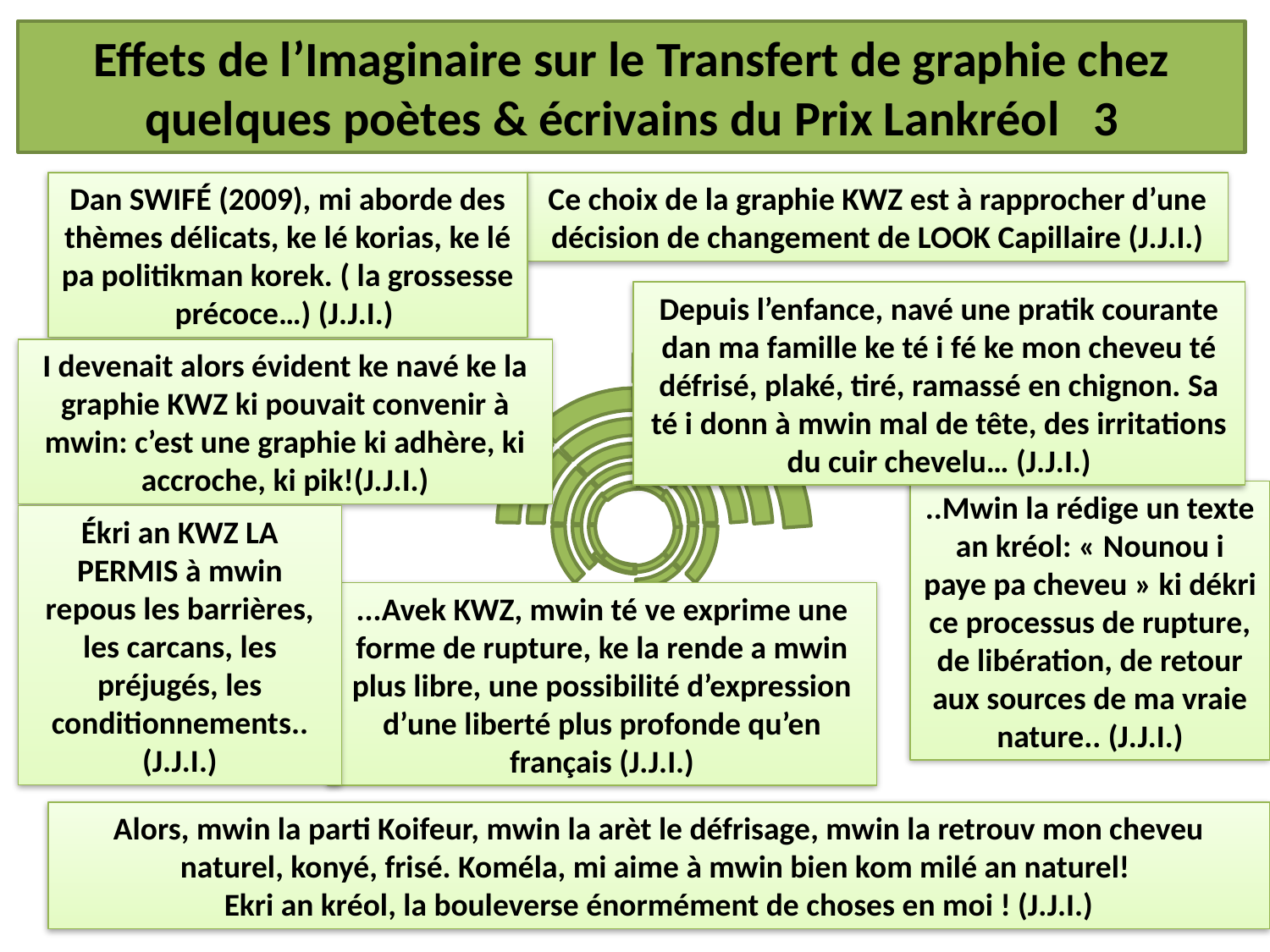

Effets de l’Imaginaire sur le Transfert de graphie chez quelques poètes & écrivains du Prix Lankréol   3
Dan SWIFÉ (2009), mi aborde des thèmes délicats, ke lé korias, ke lé pa politikman korek. ( la grossesse précoce…) (J.J.I.)
Ce choix de la graphie KWZ est à rapprocher d’une décision de changement de LOOK Capillaire (J.J.I.)
Depuis l’enfance, navé une pratik courante dan ma famille ke té i fé ke mon cheveu té défrisé, plaké, tiré, ramassé en chignon. Sa té i donn à mwin mal de tête, des irritations du cuir chevelu… (J.J.I.)

I devenait alors évident ke navé ke la graphie KWZ ki pouvait convenir à mwin: c’est une graphie ki adhère, ki accroche, ki pik!(J.J.I.)

..Mwin la rédige un texte an kréol: « Nounou i paye pa cheveu » ki dékri ce processus de rupture, de libération, de retour aux sources de ma vraie nature.. (J.J.I.)

Ékri an KWZ LA PERMIS à mwin repous les barrières, les carcans, les préjugés, les conditionnements.. (J.J.I.)

...Avek KWZ, mwin té ve exprime une forme de rupture, ke la rende a mwin plus libre, une possibilité d’expression d’une liberté plus profonde qu’en français (J.J.I.)
Alors, mwin la parti Koifeur, mwin la arèt le défrisage, mwin la retrouv mon cheveu naturel, konyé, frisé. Koméla, mi aime à mwin bien kom milé an naturel!
Ekri an kréol, la bouleverse énormément de choses en moi ! (J.J.I.)
32
32